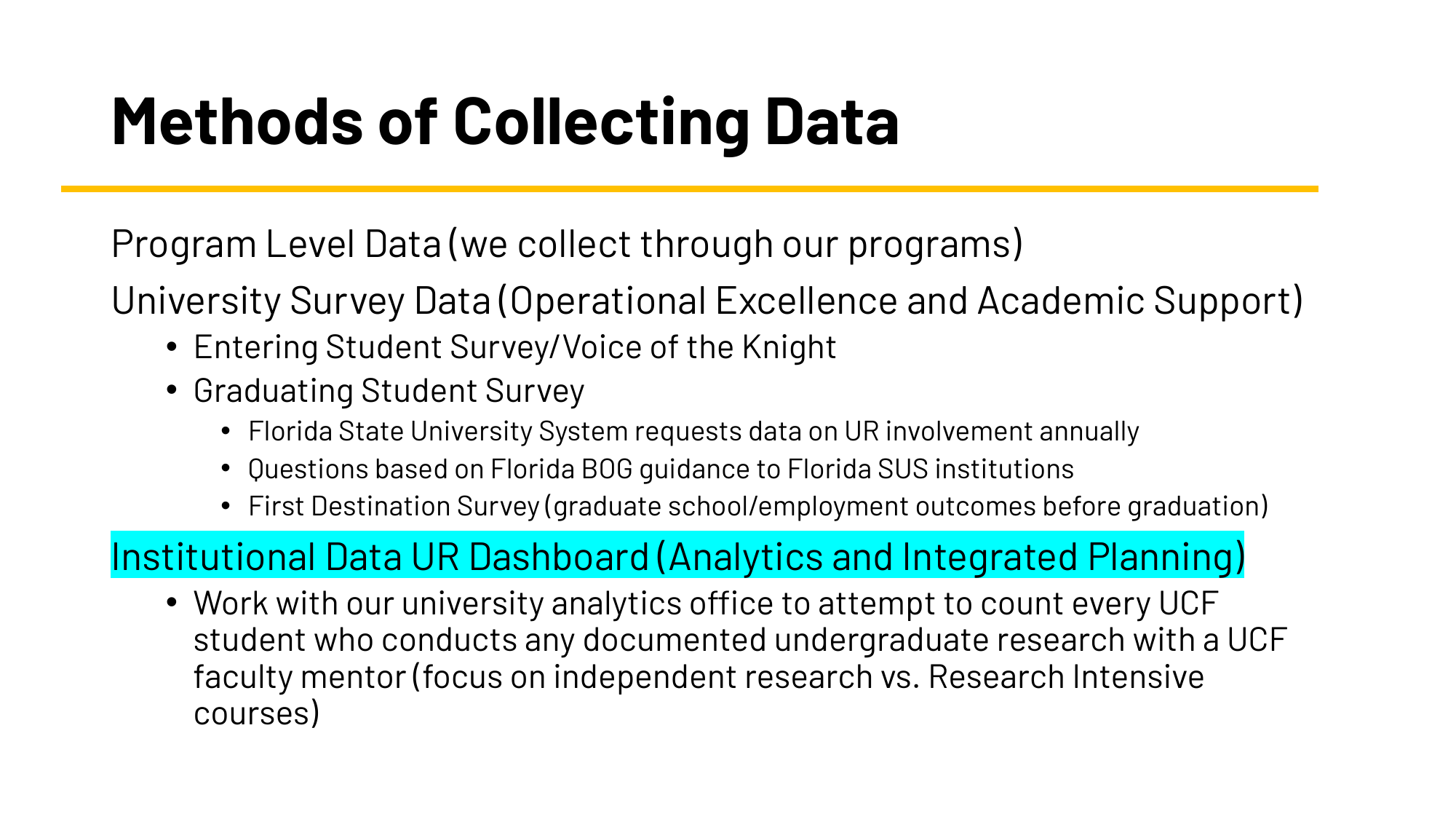

# Methods of Collecting Data
Program Level Data (we collect through our programs)
University Survey Data (Operational Excellence and Academic Support)
Entering Student Survey/Voice of the Knight
Graduating Student Survey
Florida State University System requests data on UR involvement annually
Questions based on Florida BOG guidance to Florida SUS institutions
First Destination Survey (graduate school/employment outcomes before graduation)
Institutional Data UR Dashboard (Analytics and Integrated Planning)
Work with our university analytics office to attempt to count every UCF student who conducts any documented undergraduate research with a UCF faculty mentor (focus on independent research vs. Research Intensive courses)